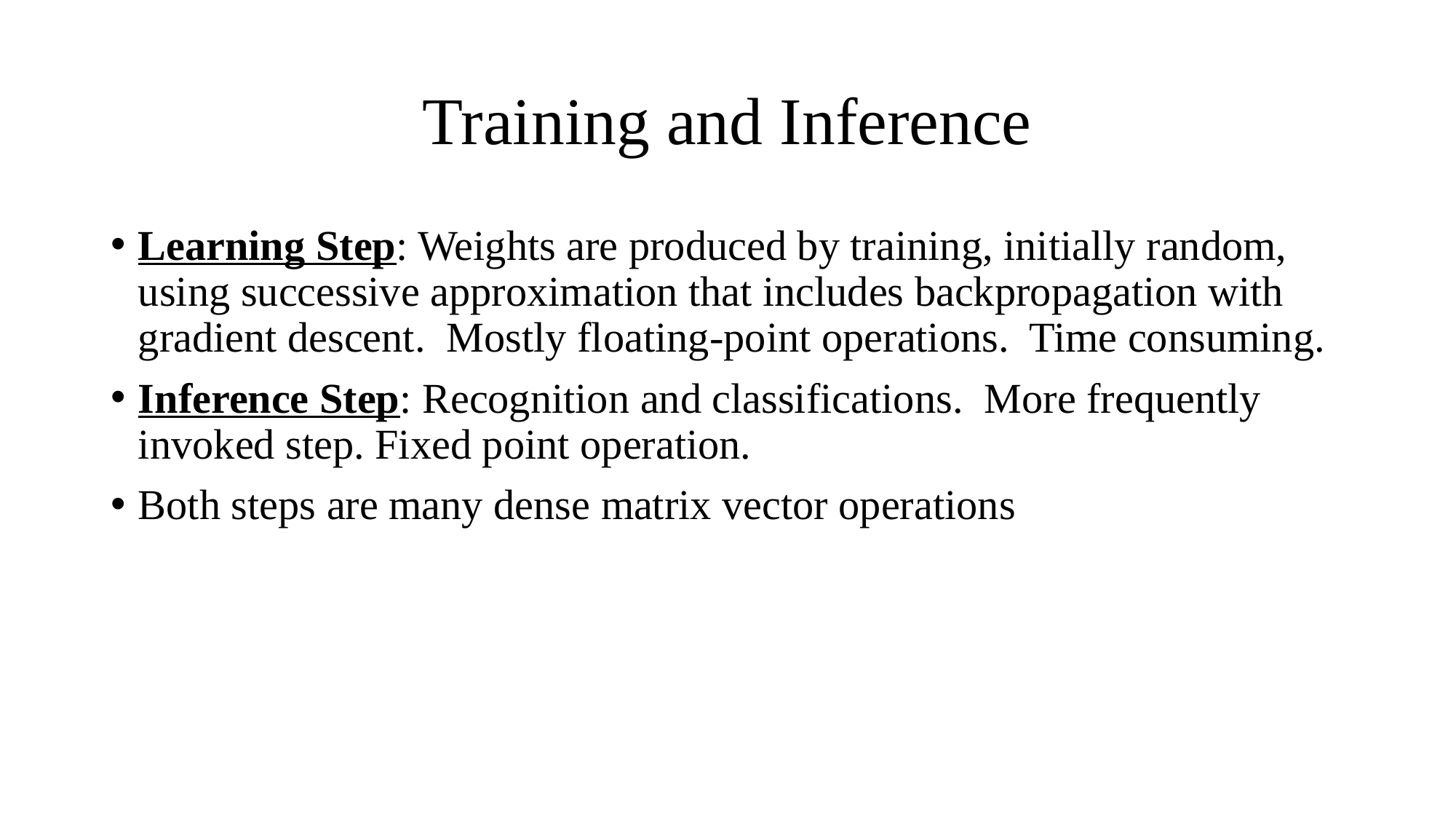

# Training and Inference
Learning Step: Weights are produced by training, initially random, using successive approximation that includes backpropagation with gradient descent.  Mostly floating-point operations.  Time consuming.
Inference Step: Recognition and classifications.  More frequently invoked step. Fixed point operation.
Both steps are many dense matrix vector operations